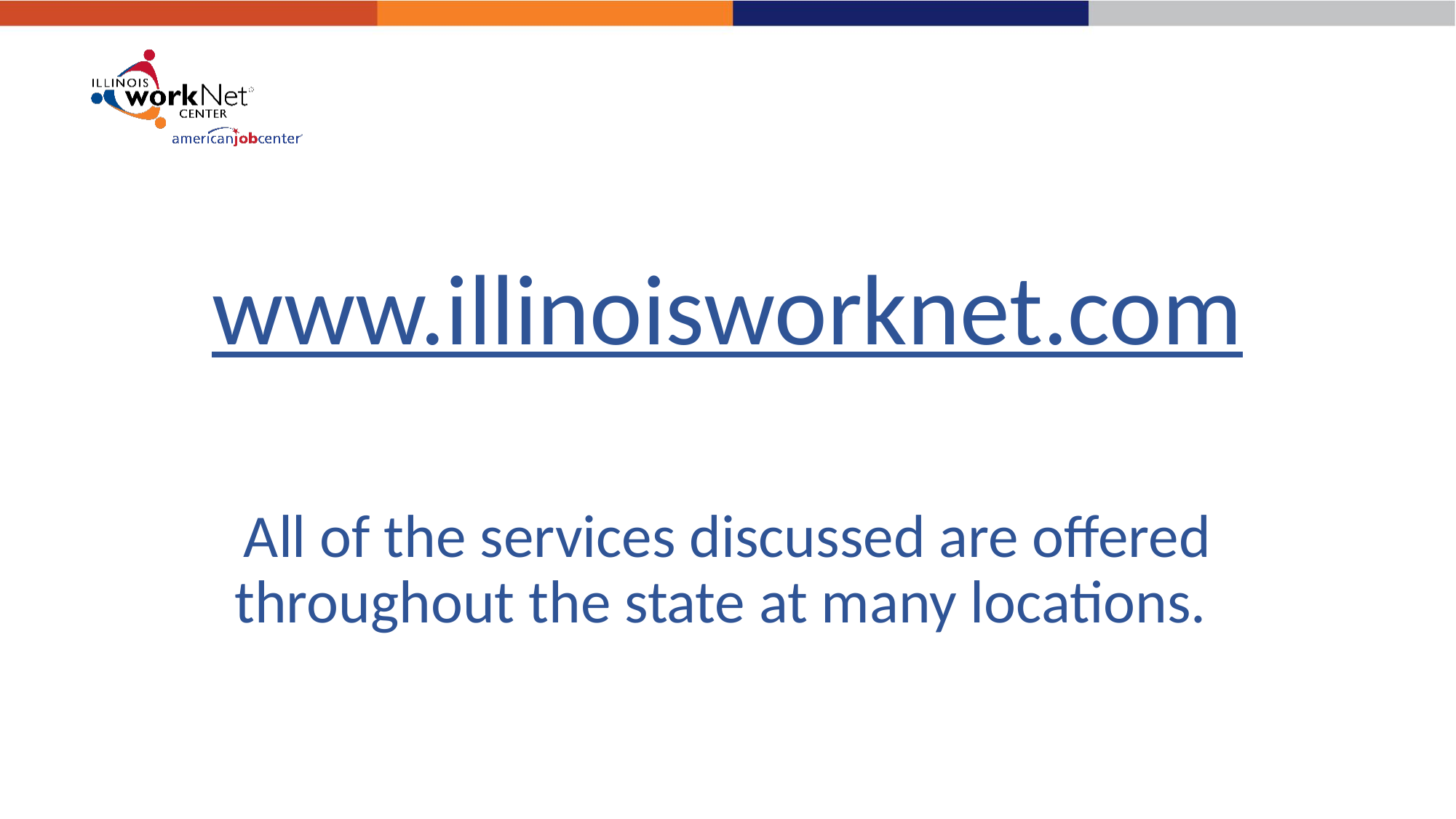

www.illinoisworknet.com

All of the services discussed are offered throughout the state at many locations.